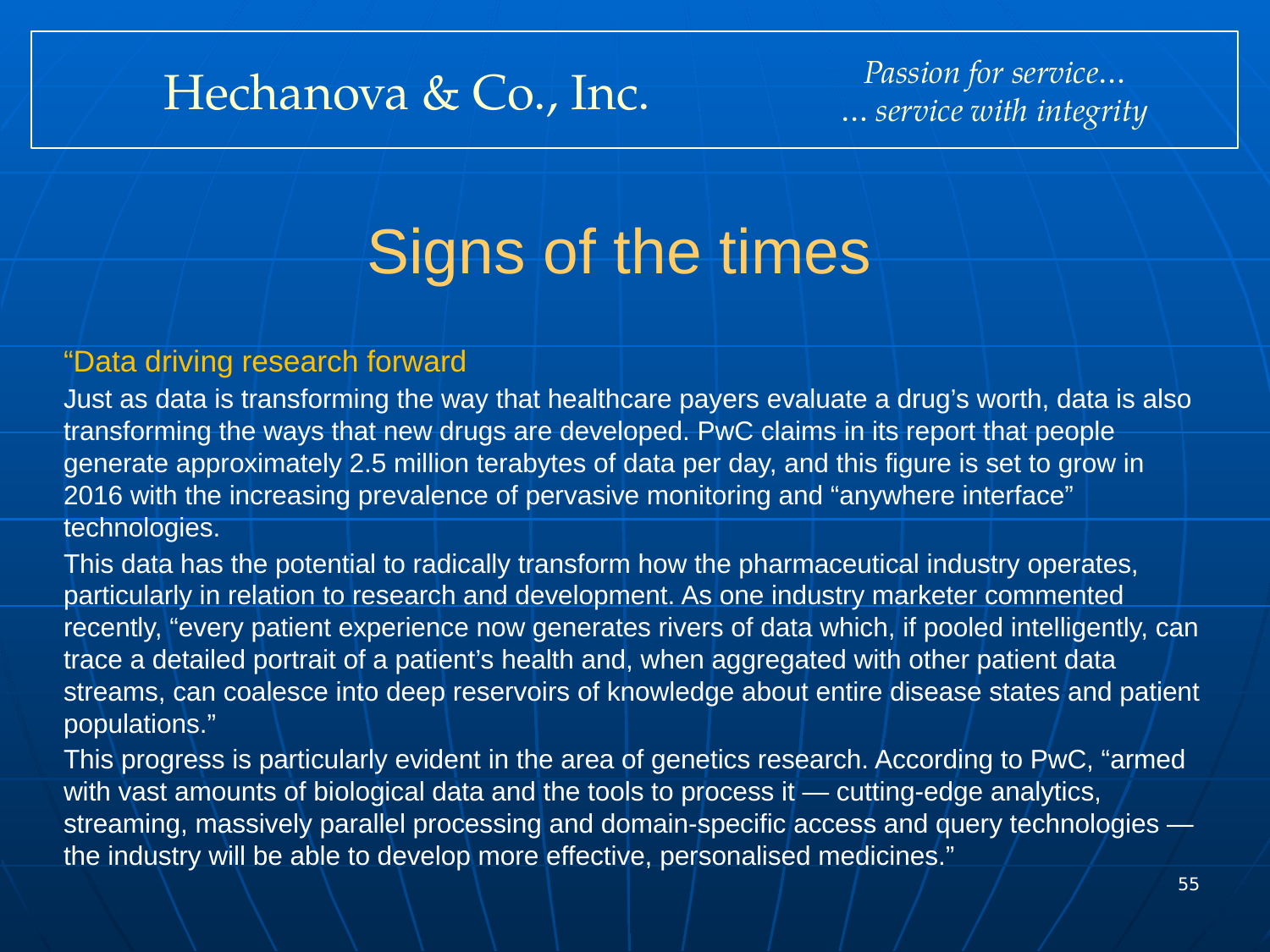

# Hechanova & Co., Inc.
Passion for service…
… service with integrity
Signs of the times

“Data driving research forward
Just as data is transforming the way that healthcare payers evaluate a drug’s worth, data is also transforming the ways that new drugs are developed. PwC claims in its report that people generate approximately 2.5 million terabytes of data per day, and this figure is set to grow in 2016 with the increasing prevalence of pervasive monitoring and “anywhere interface” technologies.
This data has the potential to radically transform how the pharmaceutical industry operates, particularly in relation to research and development. As one industry marketer commented recently, “every patient experience now generates rivers of data which, if pooled intelligently, can trace a detailed portrait of a patient’s health and, when aggregated with other patient data streams, can coalesce into deep reservoirs of knowledge about entire disease states and patient populations.”
This progress is particularly evident in the area of genetics research. According to PwC, “armed with vast amounts of biological data and the tools to process it — cutting-edge analytics, streaming, massively parallel processing and domain-specific access and query technologies — the industry will be able to develop more effective, personalised medicines.”

55